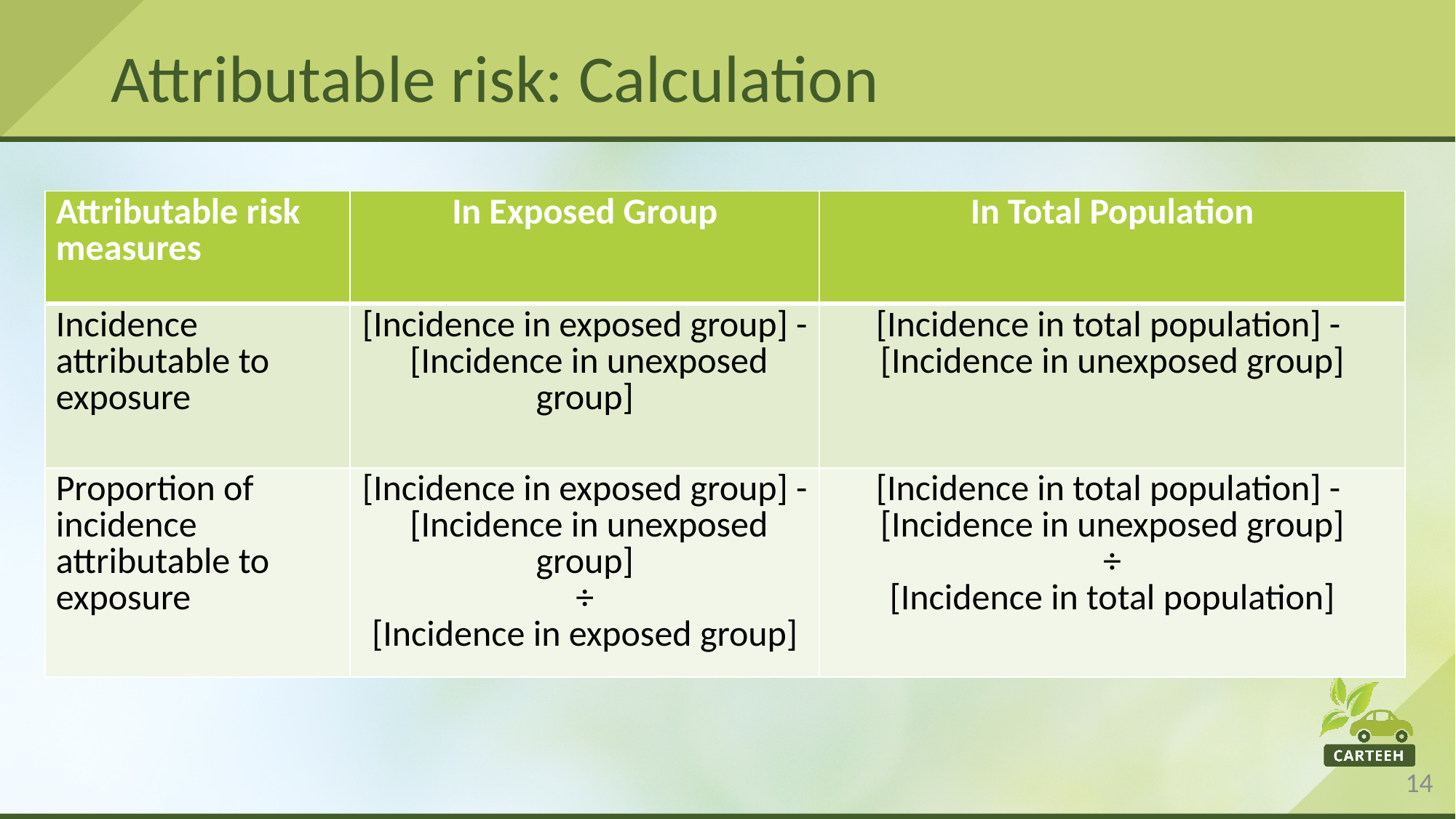

# Attributable risk: Calculation

| Attributable risk measures | In Exposed Group | In Total Population |
| --- | --- | --- |
| Incidence attributable to exposure | [Incidence in exposed group] - [Incidence in unexposed group] | [Incidence in total population] - [Incidence in unexposed group] |
| Proportion of incidence attributable to exposure | [Incidence in exposed group] - [Incidence in unexposed group] ÷ [Incidence in exposed group] | [Incidence in total population] - [Incidence in unexposed group] ÷ [Incidence in total population] |